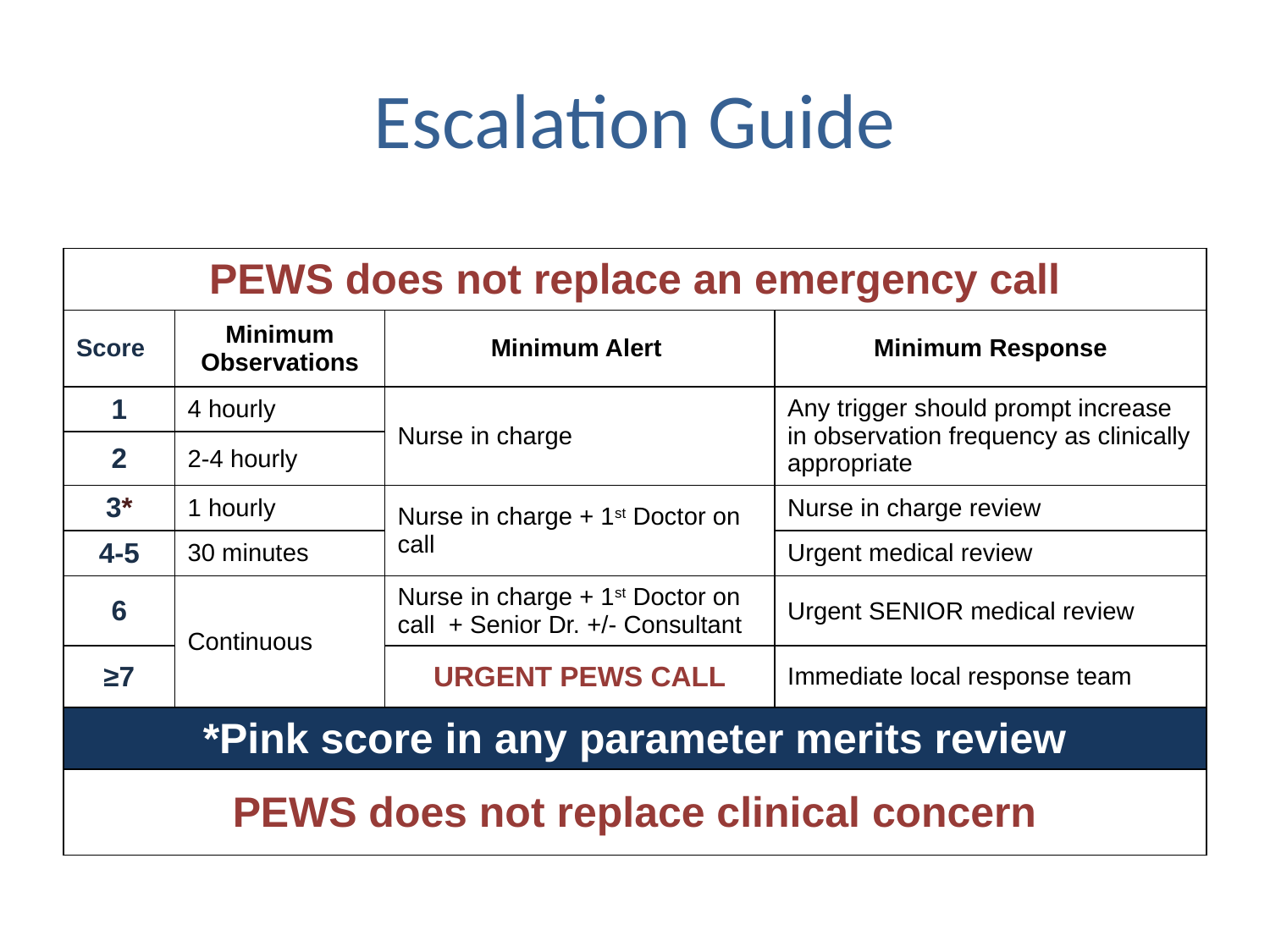

# Escalation Guide
| PEWS does not replace an emergency call |  |  |  |
| --- | --- | --- | --- |
| Score | Minimum Observations | Minimum Alert | Minimum Response |
| 1 | 4 hourly | Nurse in charge | Any trigger should prompt increase in observation frequency as clinically appropriate |
| 2 | 2-4 hourly |  |  |
| 3\* | 1 hourly | Nurse in charge + 1st Doctor on call | Nurse in charge review |
| 4-5 | 30 minutes |  | Urgent medical review |
| 6 | Continuous | Nurse in charge + 1st Doctor on call + Senior Dr. +/- Consultant | Urgent SENIOR medical review |
| ≥7 |  | URGENT PEWS CALL | Immediate local response team |
| \*Pink score in any parameter merits review |  |  |  |
| PEWS does not replace clinical concern |  |  |  |